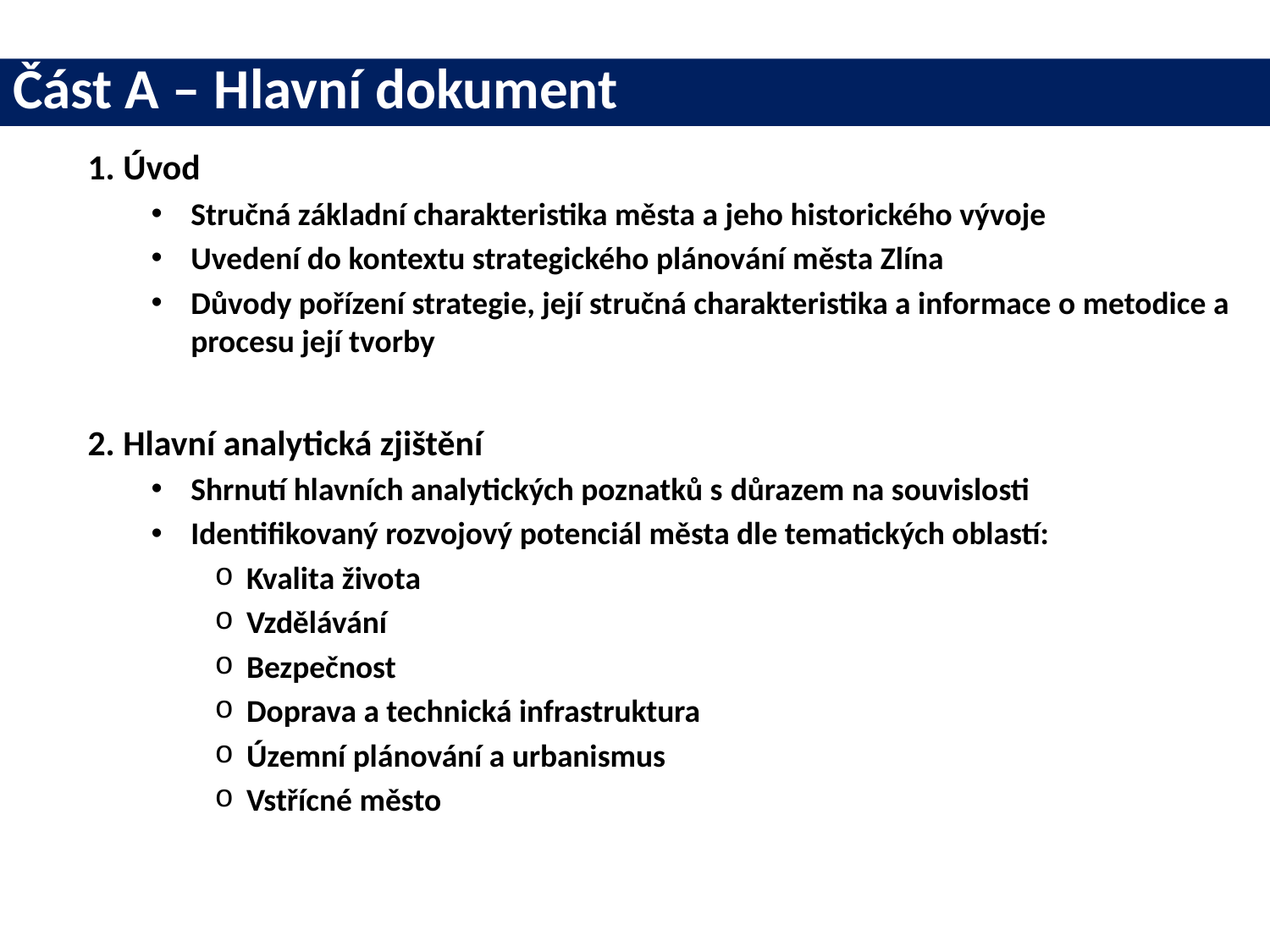

# Část A – Hlavní dokument
1. Úvod
Stručná základní charakteristika města a jeho historického vývoje
Uvedení do kontextu strategického plánování města Zlína
Důvody pořízení strategie, její stručná charakteristika a informace o metodice a procesu její tvorby

2. Hlavní analytická zjištění
Shrnutí hlavních analytických poznatků s důrazem na souvislosti
Identifikovaný rozvojový potenciál města dle tematických oblastí:
Kvalita života
Vzdělávání
Bezpečnost
Doprava a technická infrastruktura
Územní plánování a urbanismus
Vstřícné město